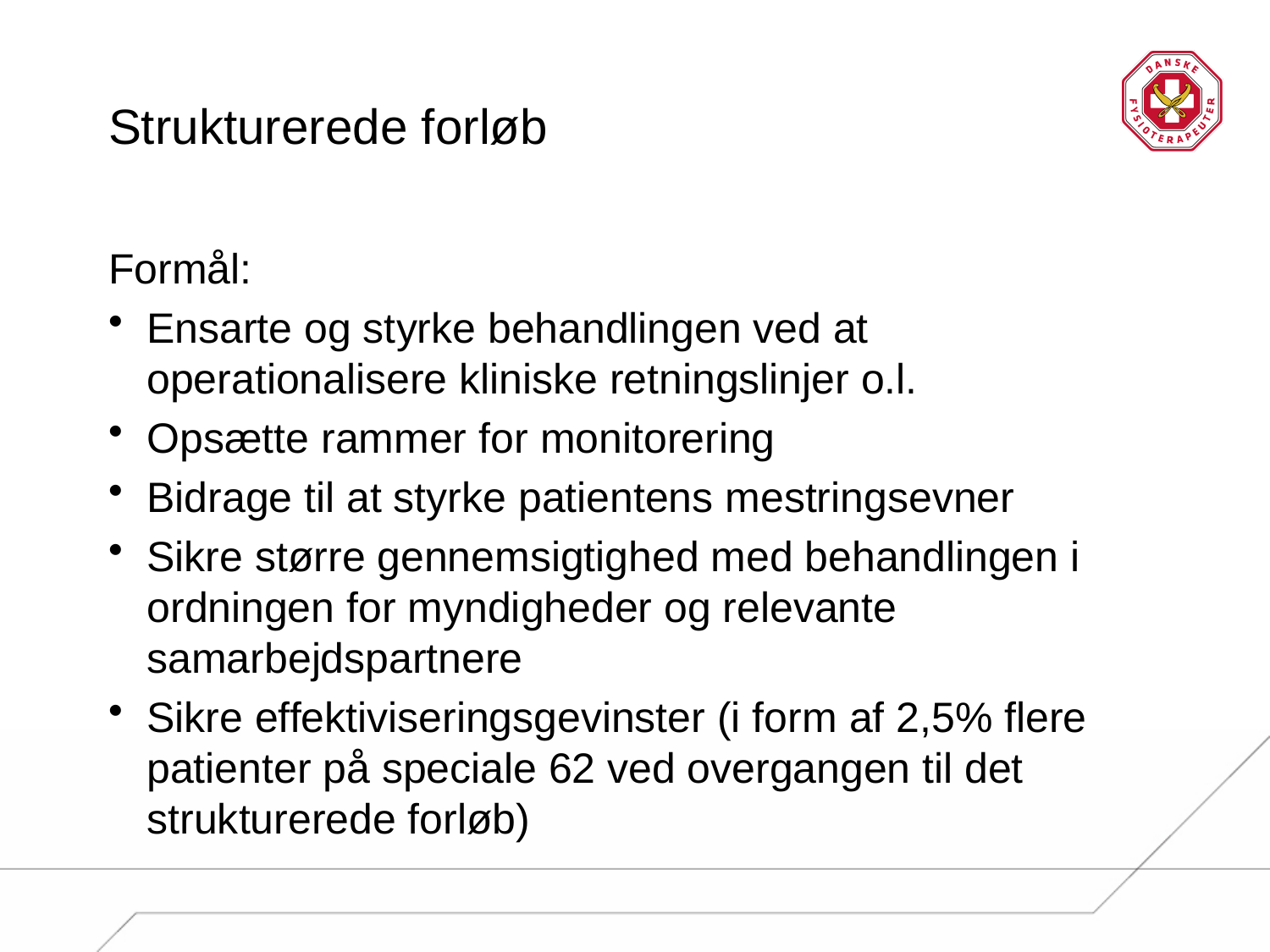

# Strukturerede forløb
Formål:
Ensarte og styrke behandlingen ved at operationalisere kliniske retningslinjer o.l.
Opsætte rammer for monitorering
Bidrage til at styrke patientens mestringsevner
Sikre større gennemsigtighed med behandlingen i ordningen for myndigheder og relevante samarbejdspartnere
Sikre effektiviseringsgevinster (i form af 2,5% flere patienter på speciale 62 ved overgangen til det strukturerede forløb)